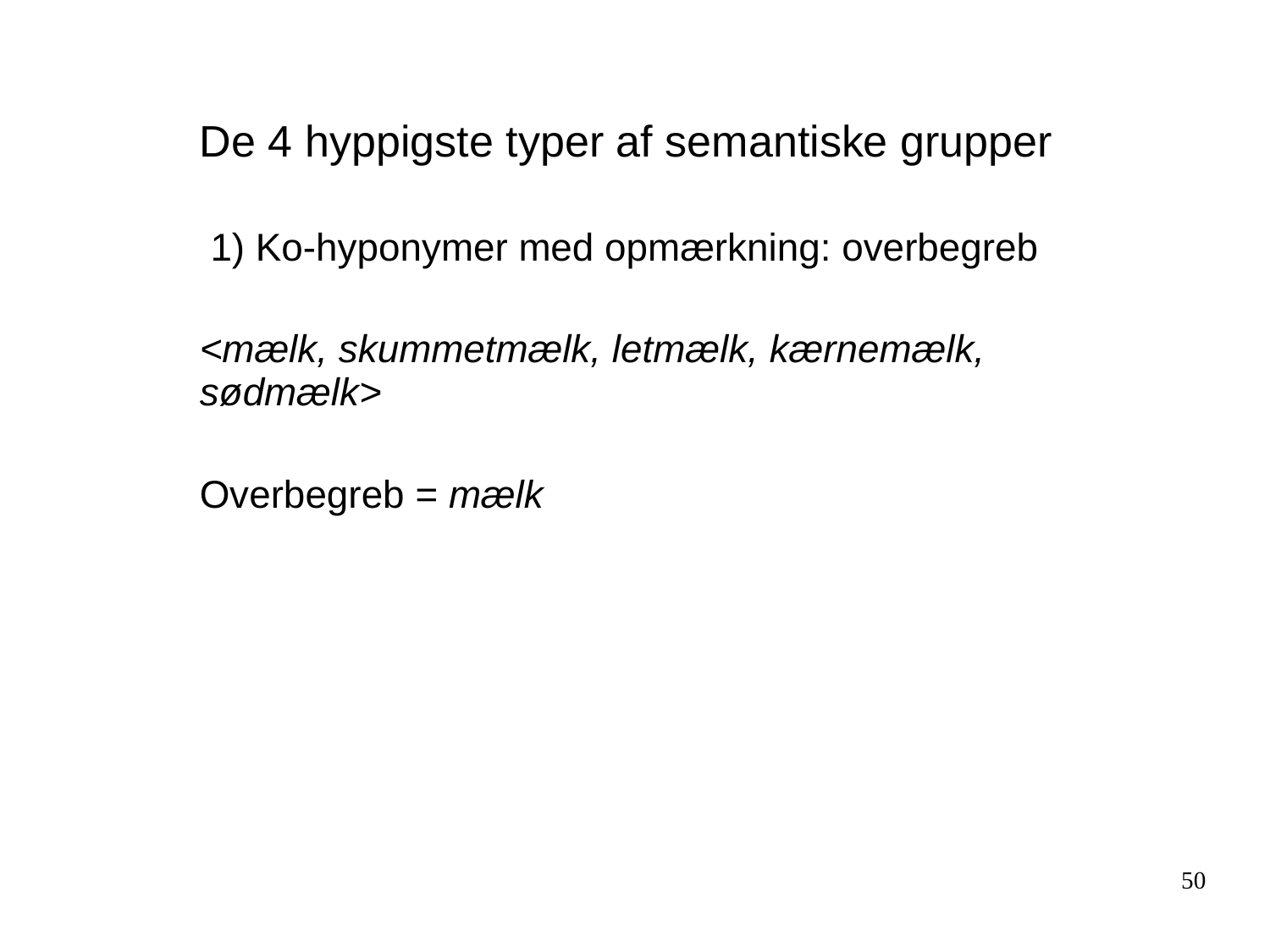

De 4 hyppigste typer af semantiske grupper

 1) Ko-hyponymer med opmærkning: overbegreb

<mælk, skummetmælk, letmælk, kærnemælk, sødmælk>

Overbegreb = mælk
50